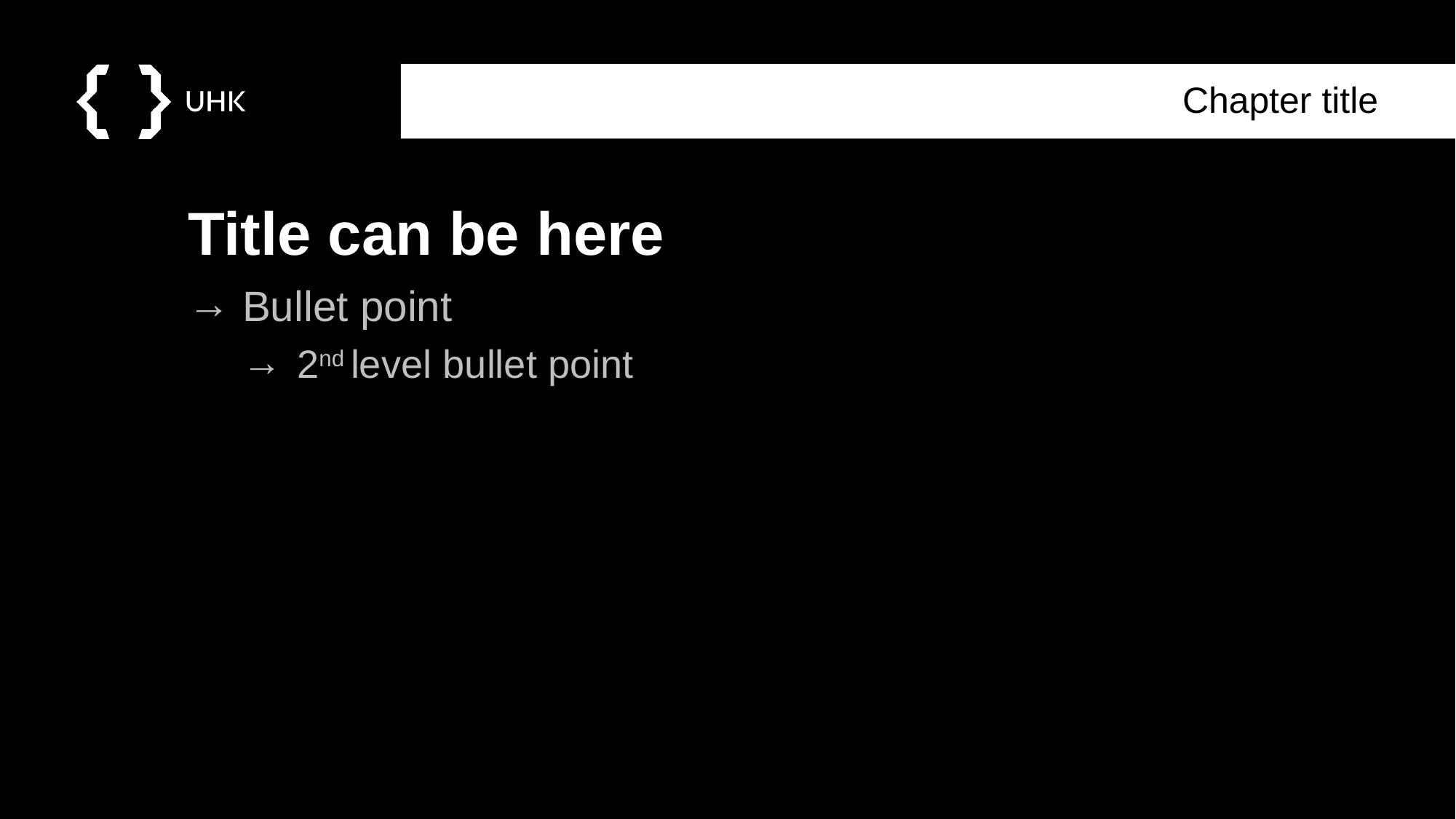

# Chapter title
Title can be here
Bullet point
2nd level bullet point